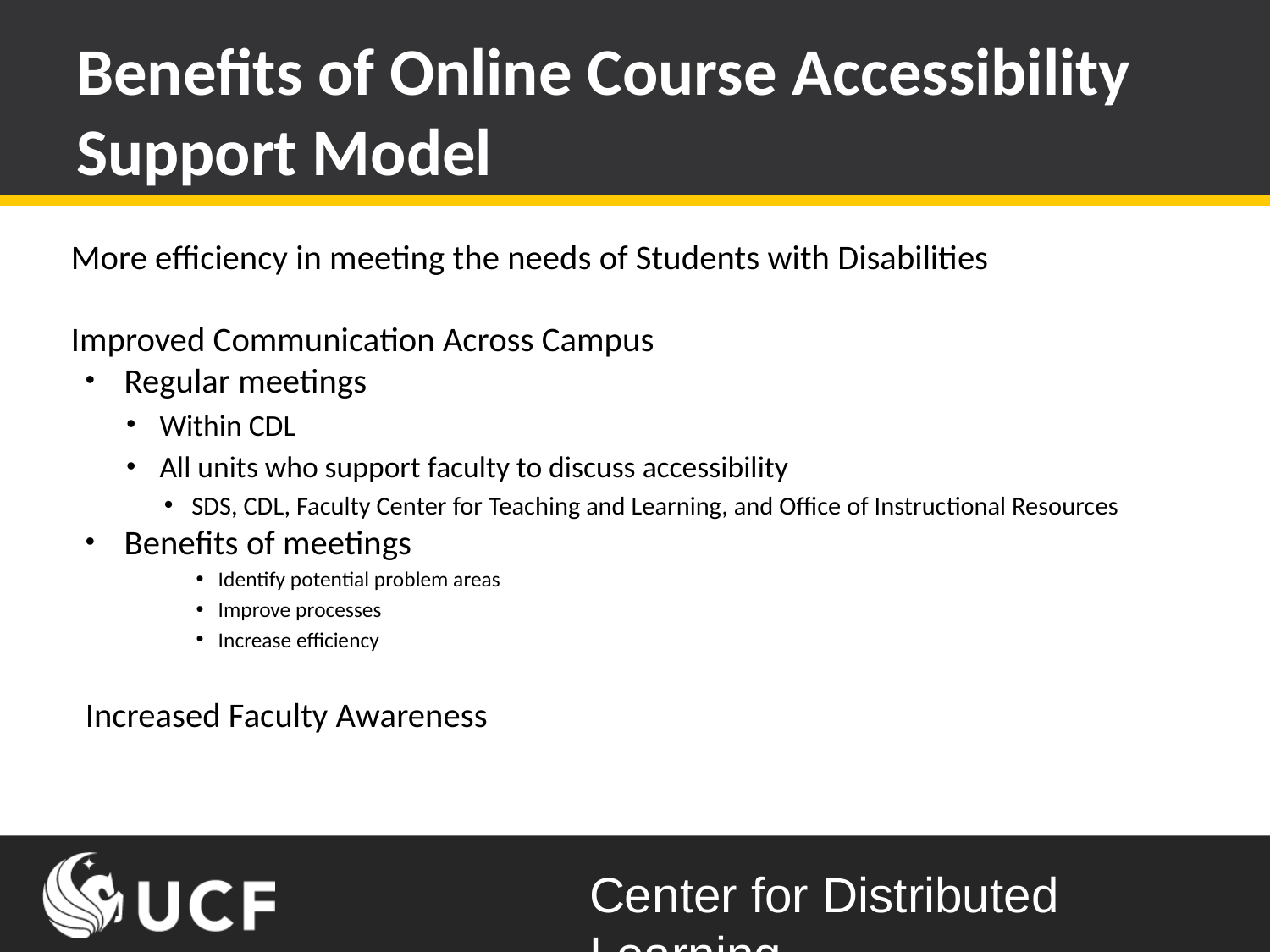

# Benefits of Online Course Accessibility Support Model
More efficiency in meeting the needs of Students with Disabilities

Improved Communication Across Campus
Regular meetings
Within CDL
All units who support faculty to discuss accessibility
SDS, CDL, Faculty Center for Teaching and Learning, and Office of Instructional Resources
Benefits of meetings
Identify potential problem areas
Improve processes
Increase efficiency

Increased Faculty Awareness